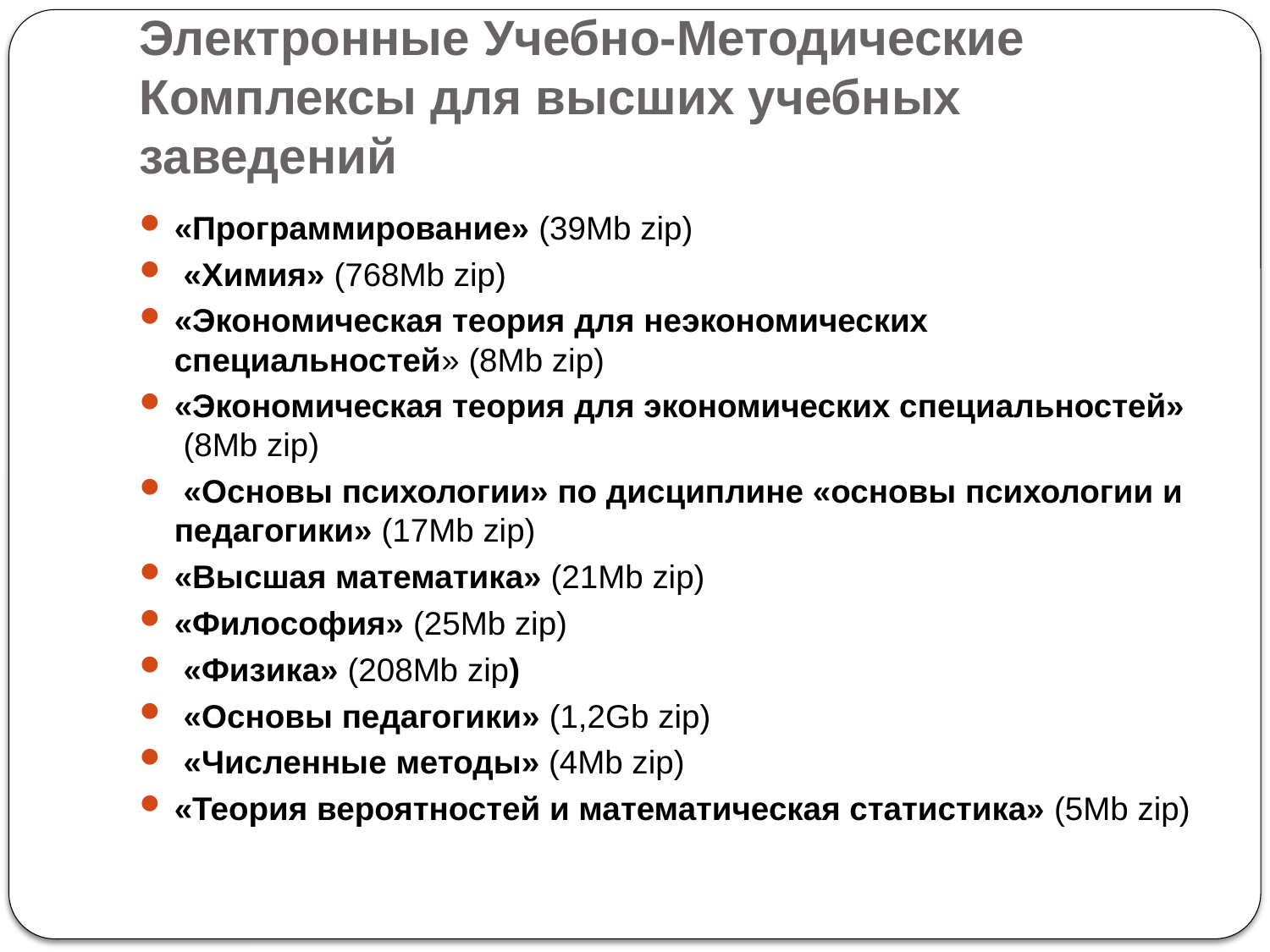

# Электронные Учебно-Методические Комплексы для высших учебных заведений
«Программирование» (39Mb zip)
 «Химия» (768Mb zip)
«Экономическая теория для неэкономических специальностей» (8Mb zip)
«Экономическая теория для экономических специальностей»  (8Mb zip)
 «Основы психологии» по дисциплине «основы психологии и педагогики» (17Mb zip)
«Высшая математика» (21Mb zip)
«Философия» (25Mb zip)
 «Физика» (208Mb zip)
 «Основы педагогики» (1,2Gb zip)
 «Численные методы» (4Mb zip)
«Теория вероятностей и математическая статистика» (5Mb zip)